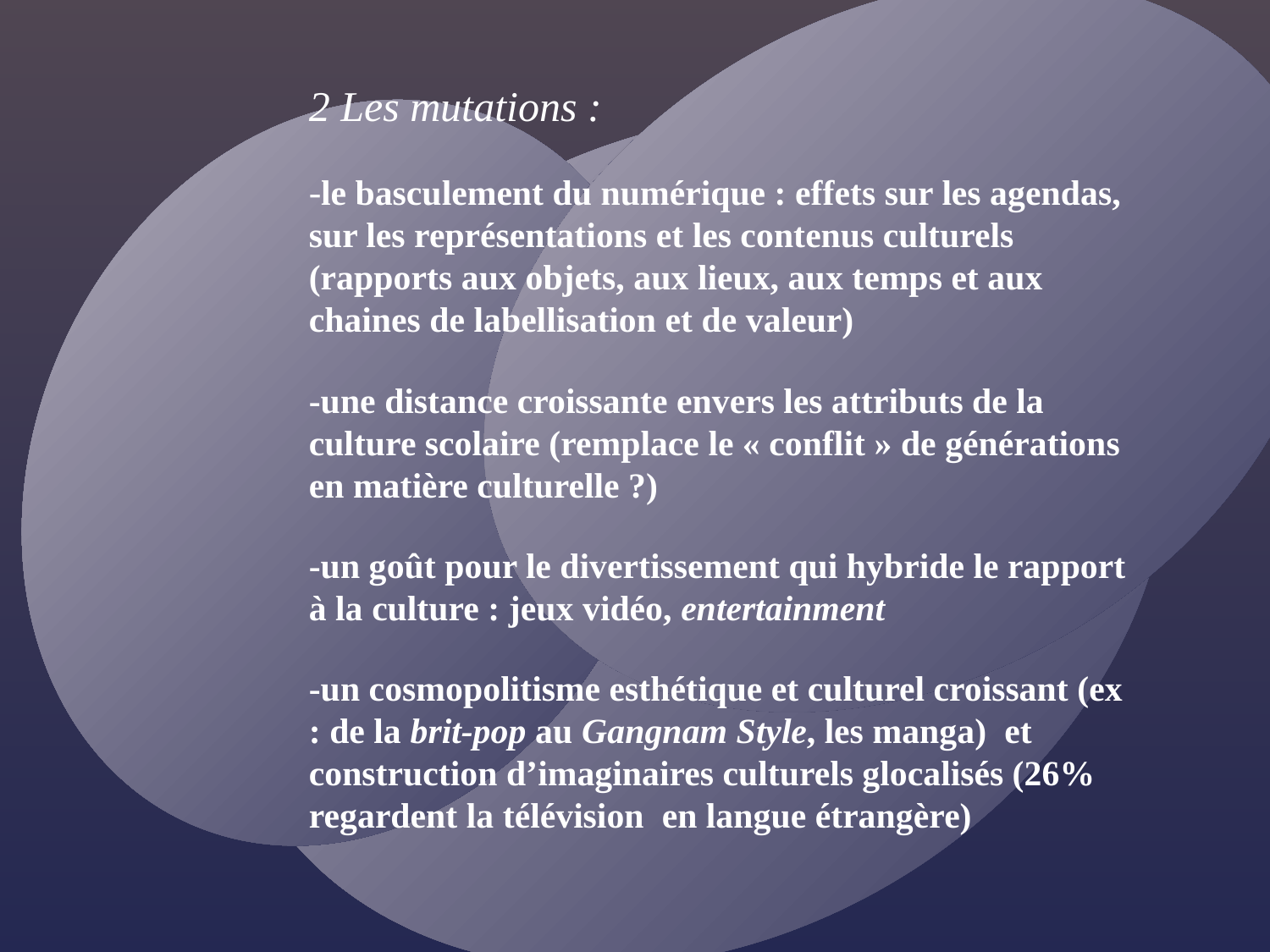

2 Les mutations :

-le basculement du numérique : effets sur les agendas, sur les représentations et les contenus culturels (rapports aux objets, aux lieux, aux temps et aux chaines de labellisation et de valeur)

-une distance croissante envers les attributs de la culture scolaire (remplace le « conflit » de générations en matière culturelle ?)

-un goût pour le divertissement qui hybride le rapport à la culture : jeux vidéo, entertainment

-un cosmopolitisme esthétique et culturel croissant (ex : de la brit-pop au Gangnam Style, les manga)  et construction d’imaginaires culturels glocalisés (26% regardent la télévision  en langue étrangère)